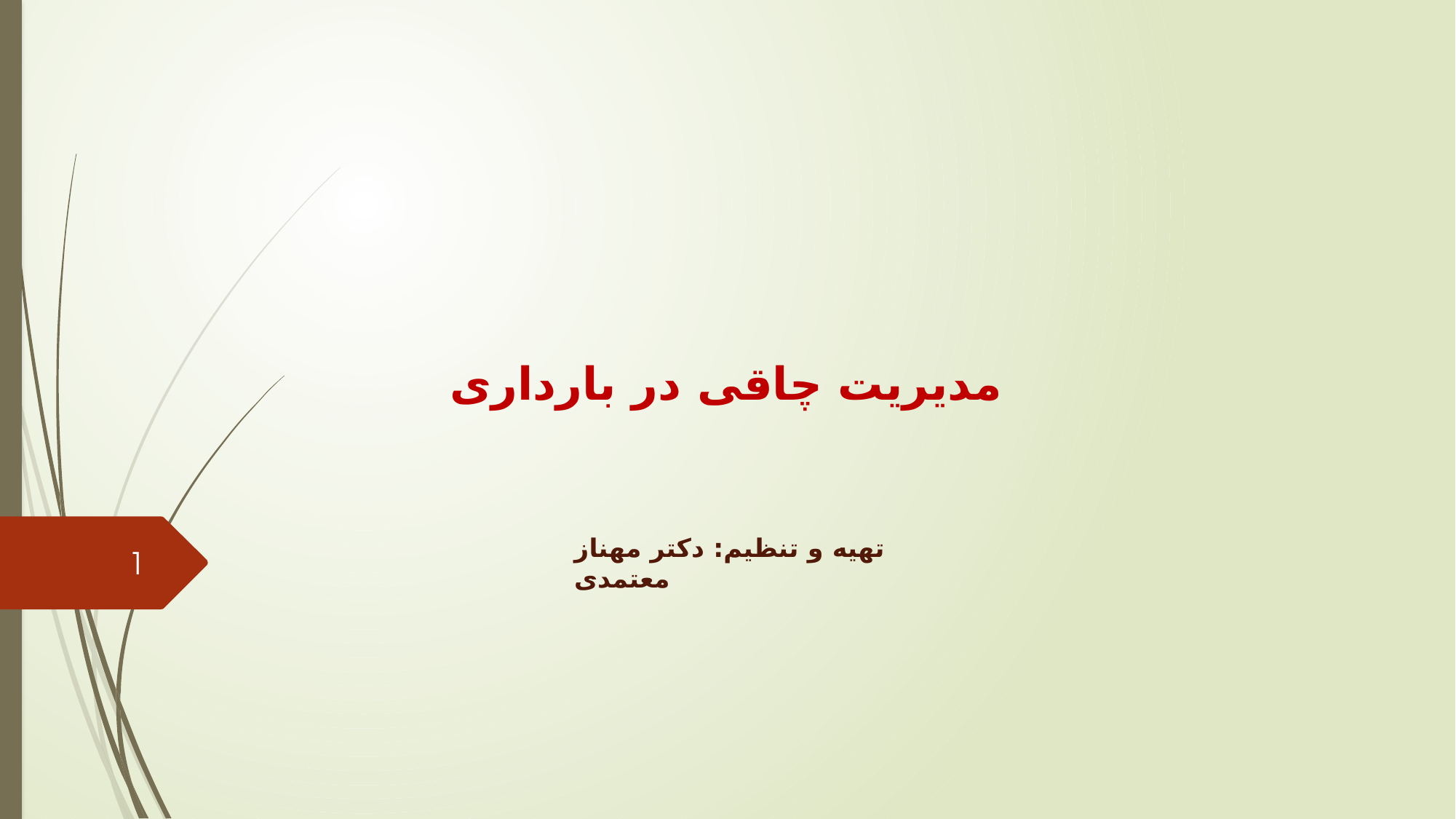

# مدیریت چاقی در بارداری
تهیه و تنظیم: دکتر مهناز معتمدی
1